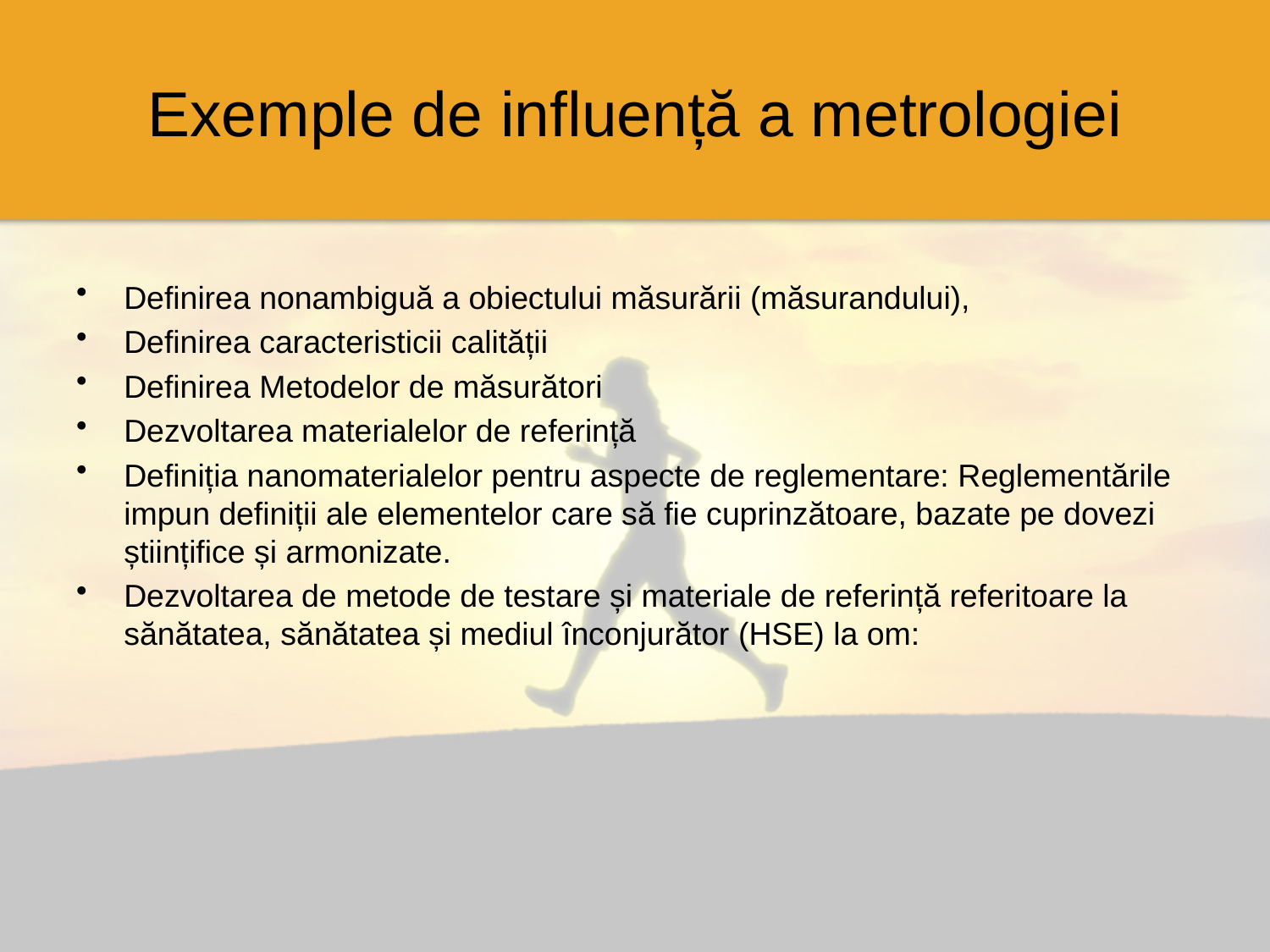

# Exemple de influență a metrologiei
Definirea nonambiguă a obiectului măsurării (măsurandului),
Definirea caracteristicii calității
Definirea Metodelor de măsurători
Dezvoltarea materialelor de referință
Definiția nanomaterialelor pentru aspecte de reglementare: Reglementările impun definiții ale elementelor care să fie cuprinzătoare, bazate pe dovezi științifice și armonizate.
Dezvoltarea de metode de testare și materiale de referință referitoare la sănătatea, sănătatea și mediul înconjurător (HSE) la om: